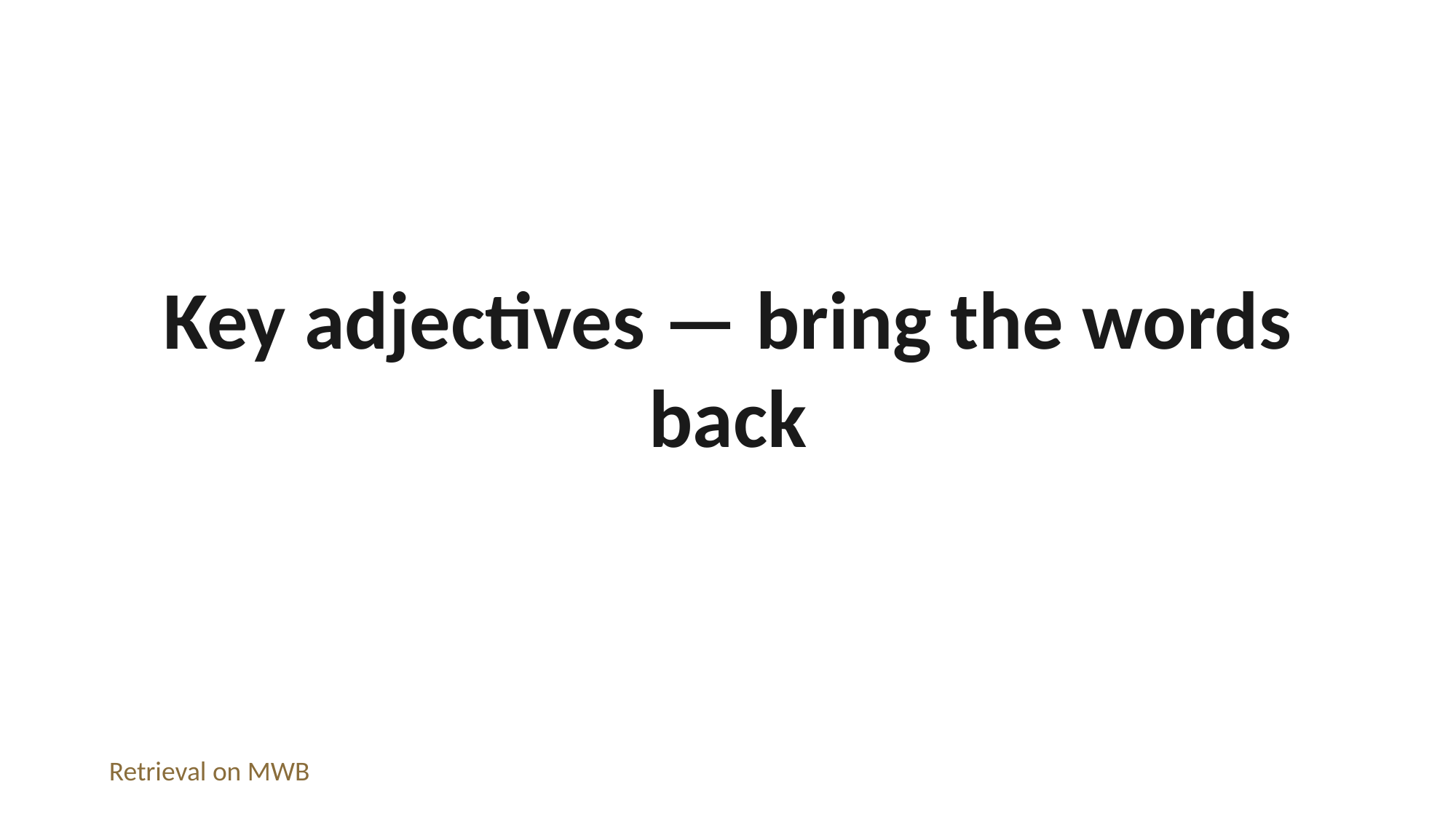

Key adjectives — bring the words back
Retrieval on MWB